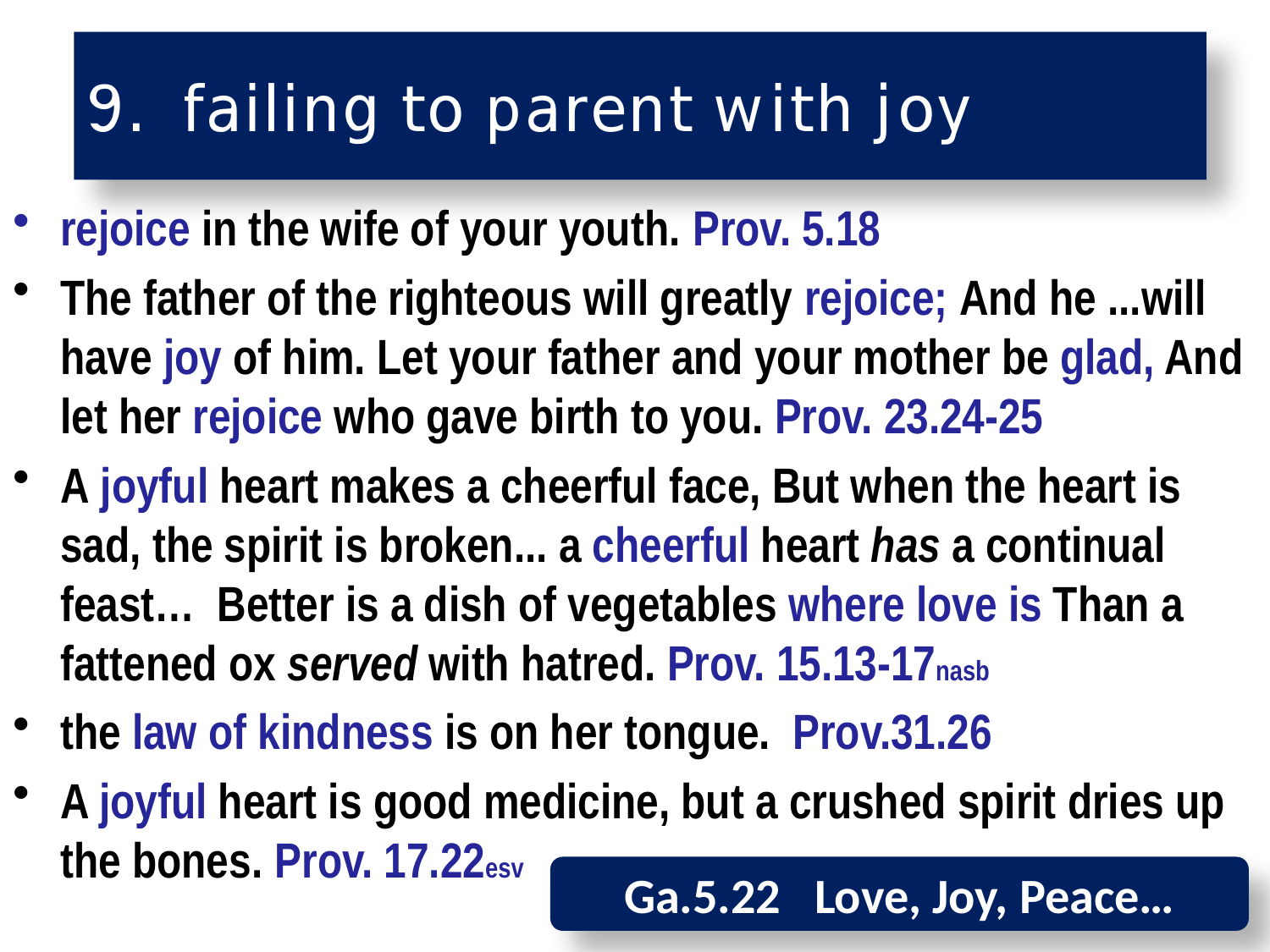

9.  failing to parent with joy
rejoice in the wife of your youth. Prov. 5.18
The father of the righteous will greatly rejoice; And he ...will have joy of him. Let your father and your mother be glad, And let her rejoice who gave birth to you. Prov. 23.24-25
A joyful heart makes a cheerful face, But when the heart is sad, the spirit is broken... a cheerful heart has a continual feast…  Better is a dish of vegetables where love is Than a fattened ox served with hatred. Prov. 15.13-17nasb
the law of kindness is on her tongue.  Prov.31.26
A joyful heart is good medicine, but a crushed spirit dries up the bones. Prov. 17.22esv
Ga.5.22   Love, Joy, Peace…